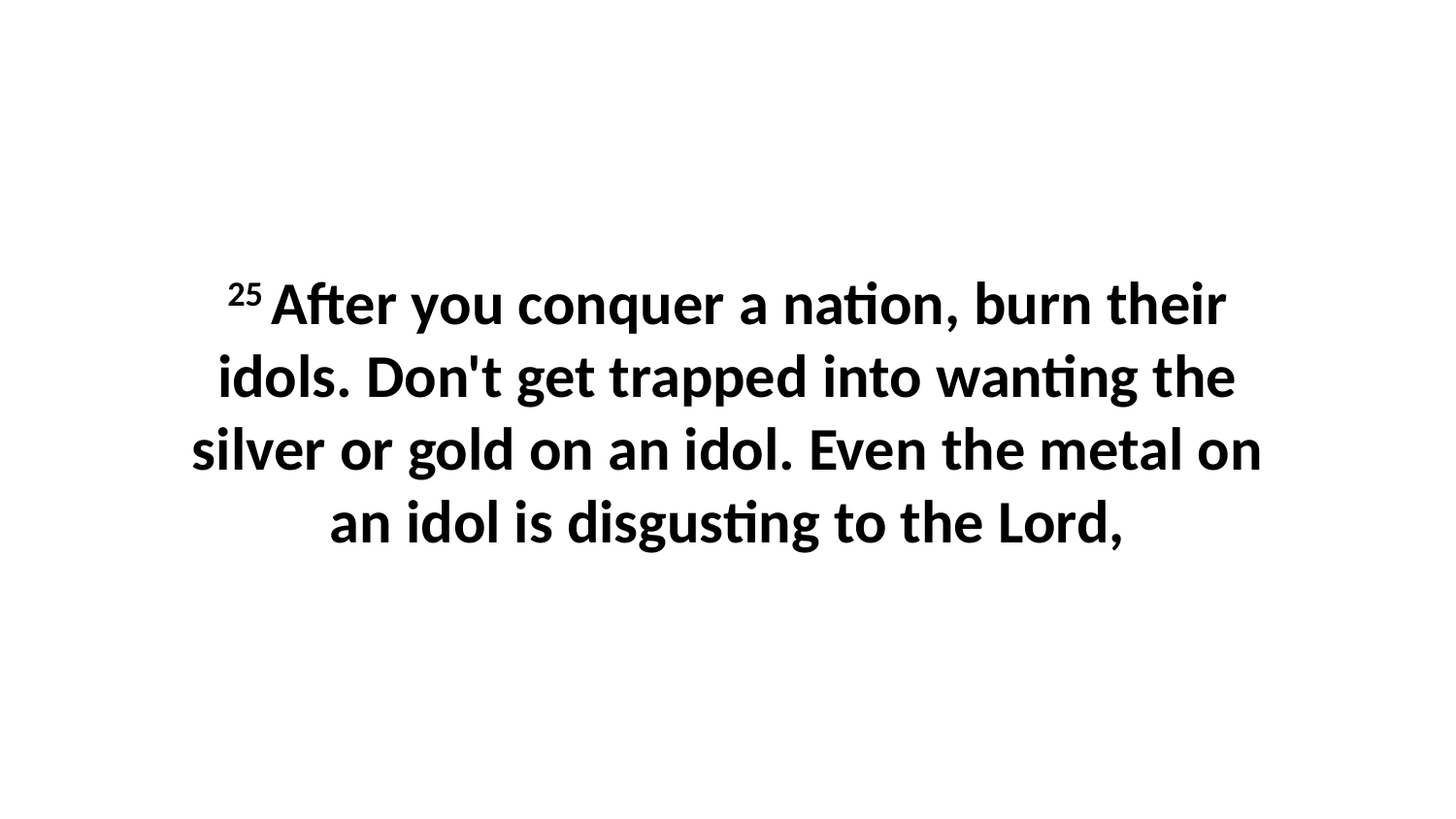

25 After you conquer a nation, burn their idols. Don't get trapped into wanting the silver or gold on an idol. Even the metal on an idol is disgusting to the Lord,